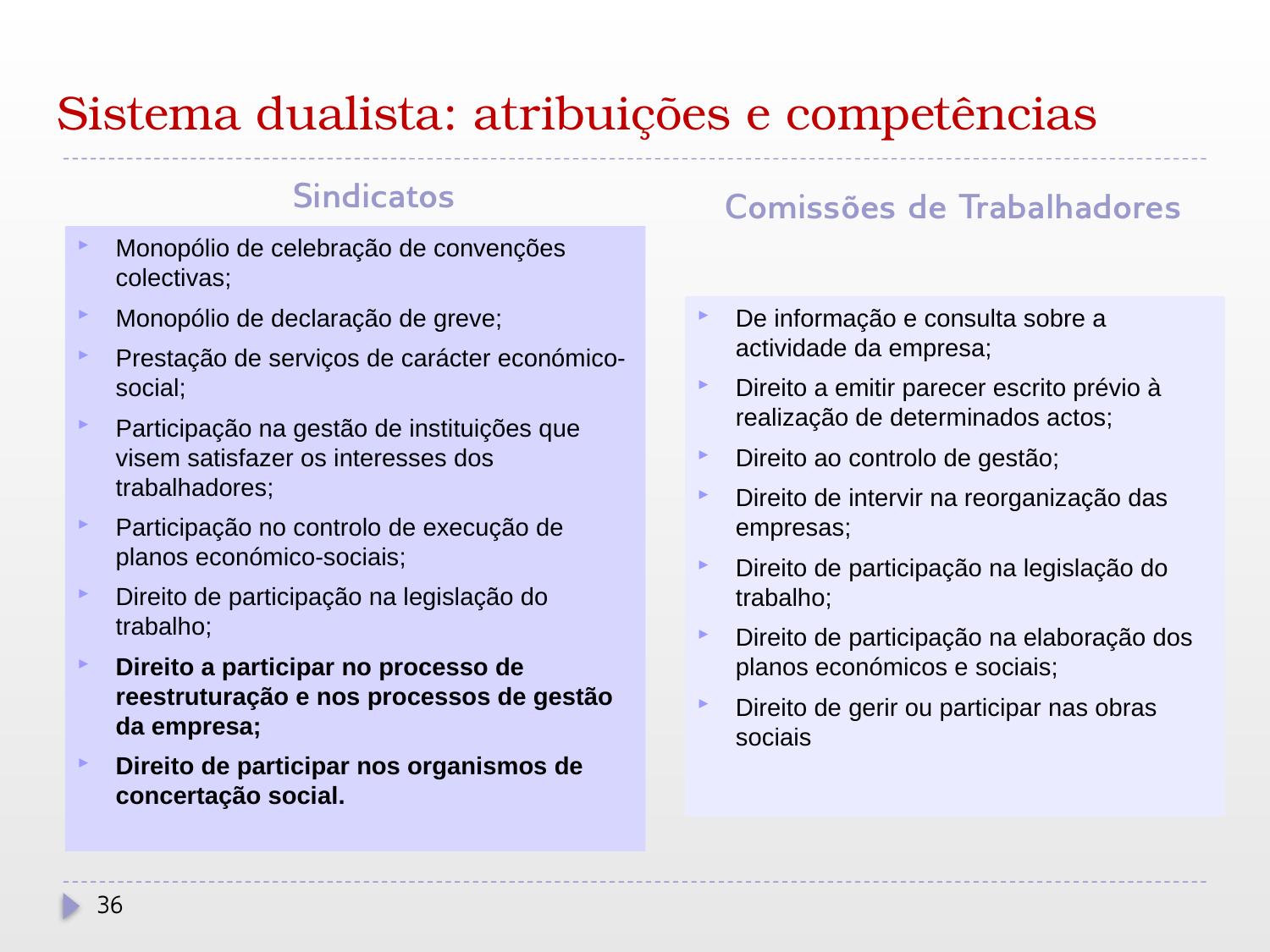

# Sistema dualista: atribuições e competências
Sindicatos
Comissões de Trabalhadores
Monopólio de celebração de convenções colectivas;
Monopólio de declaração de greve;
Prestação de serviços de carácter económico-social;
Participação na gestão de instituições que visem satisfazer os interesses dos trabalhadores;
Participação no controlo de execução de planos económico-sociais;
Direito de participação na legislação do trabalho;
Direito a participar no processo de reestruturação e nos processos de gestão da empresa;
Direito de participar nos organismos de concertação social.

De informação e consulta sobre a actividade da empresa;
Direito a emitir parecer escrito prévio à realização de determinados actos;
Direito ao controlo de gestão;
Direito de intervir na reorganização das empresas;
Direito de participação na legislação do trabalho;
Direito de participação na elaboração dos planos económicos e sociais;
Direito de gerir ou participar nas obras sociais

36